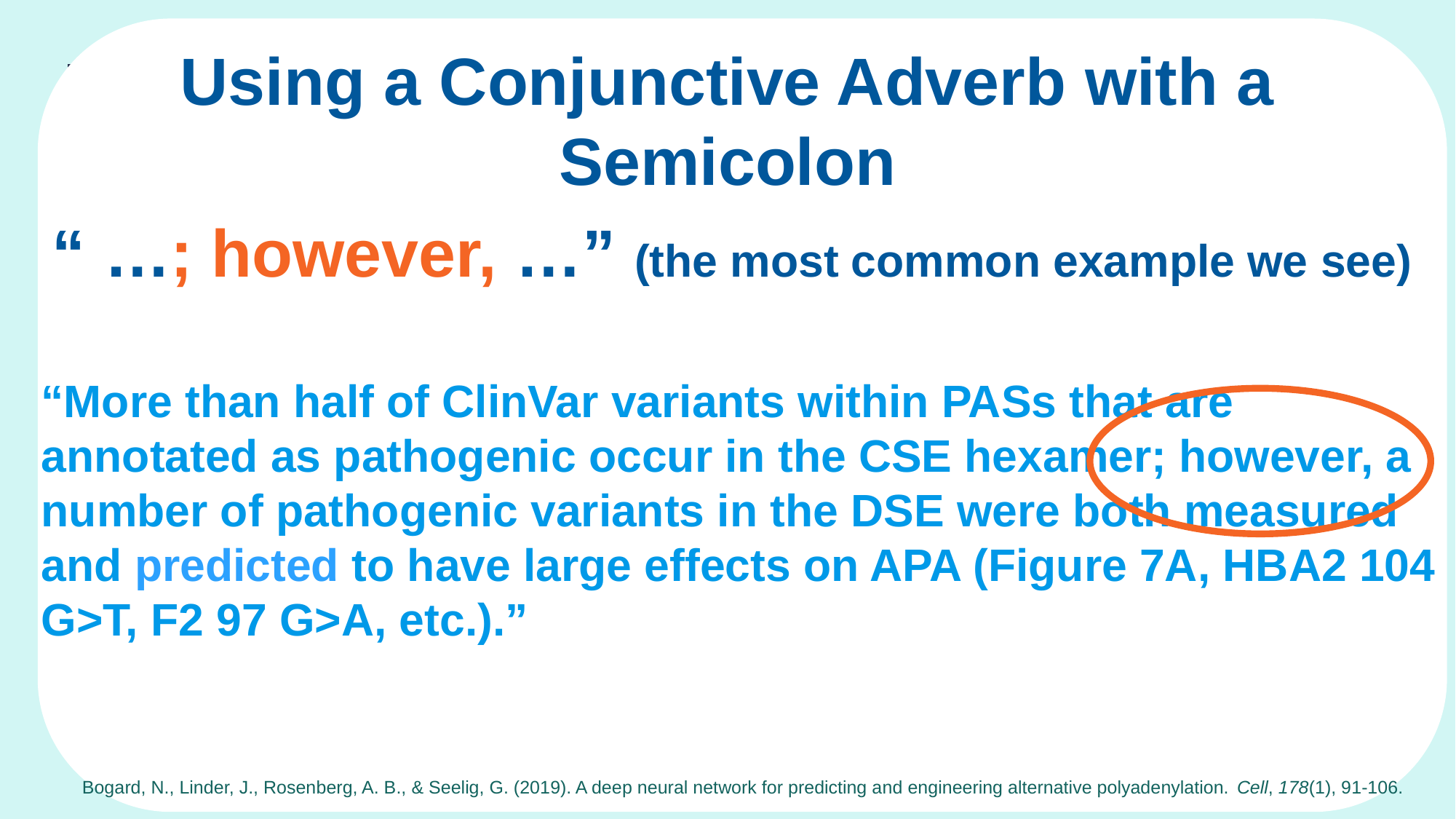

# Using a Conjunctive Adverb with a Semicolon
“ …; however, …” (the most common example we see)

“More than half of ClinVar variants within PASs that are annotated as pathogenic occur in the CSE hexamer; however, a number of pathogenic variants in the DSE were both measured and predicted to have large effects on APA (Figure 7A, HBA2 104 G>T, F2 97 G>A, etc.).”

Bogard, N., Linder, J., Rosenberg, A. B., & Seelig, G. (2019). A deep neural network for predicting and engineering alternative polyadenylation. Cell, 178(1), 91-106.